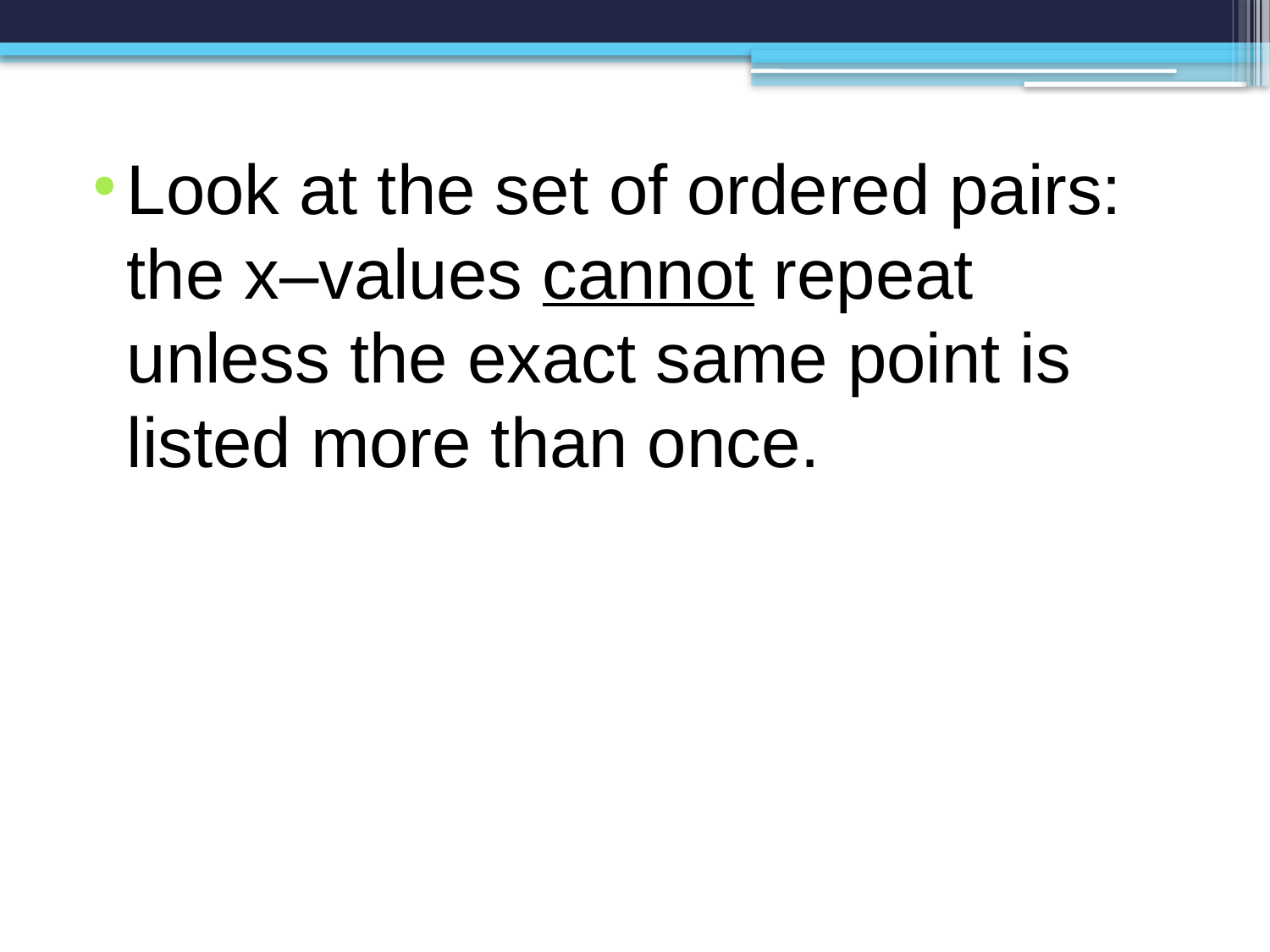

Look at the set of ordered pairs: the x–values cannot repeat unless the exact same point is listed more than once.